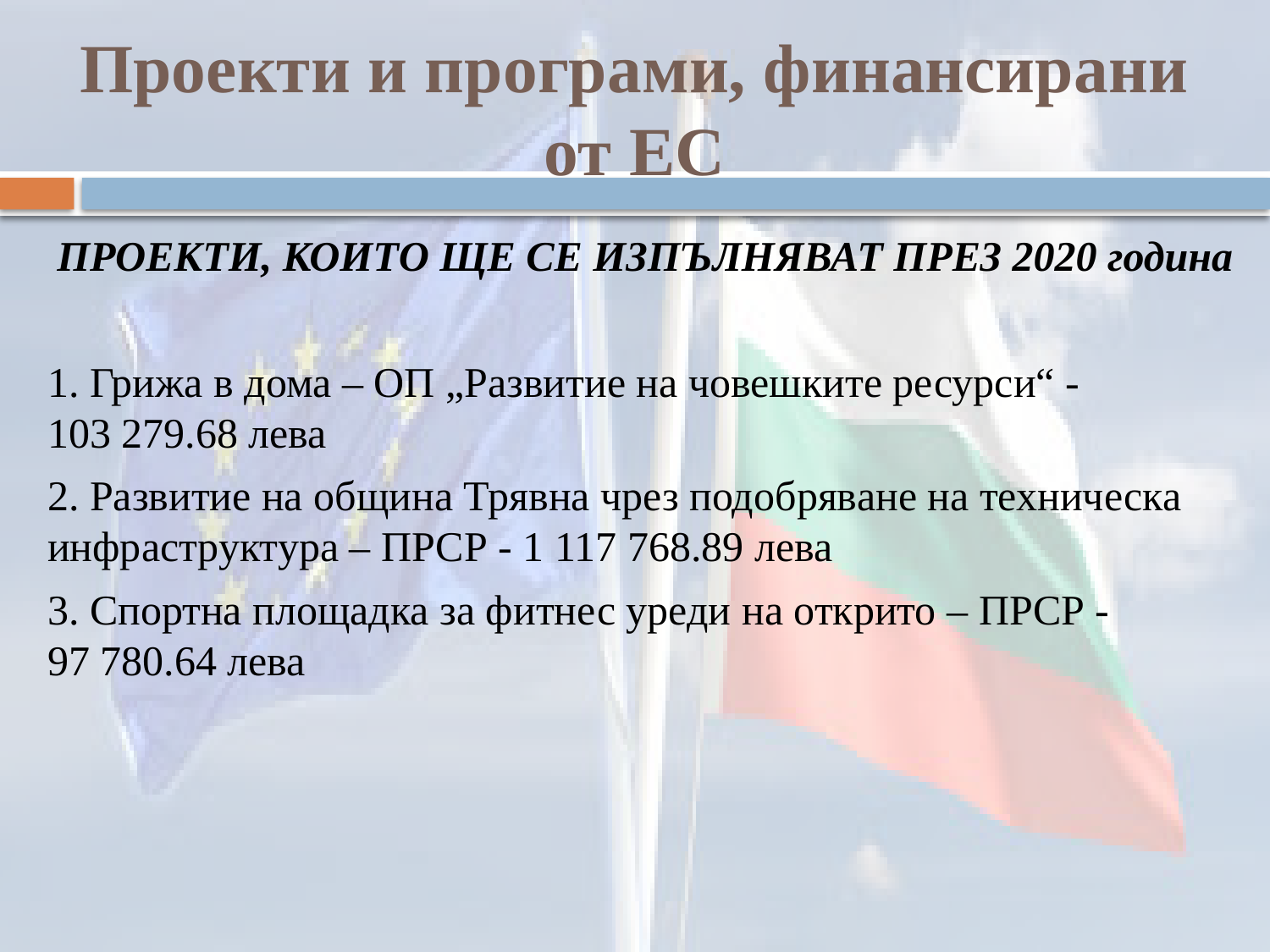

# Проекти и програми, финансирани от ЕС
ПРОЕКТИ, КОИТО ЩЕ СЕ ИЗПЪЛНЯВАТ ПРЕЗ 2020 година

1. Грижа в дома – ОП „Развитие на човешките ресурси“ -          103 279.68 лева
2. Развитие на община Трявна чрез подобряване на техническа инфраструктура – ПРСР - 1 117 768.89 лева
3. Спортна площадка за фитнес уреди на открито – ПРСР -         97 780.64 лева